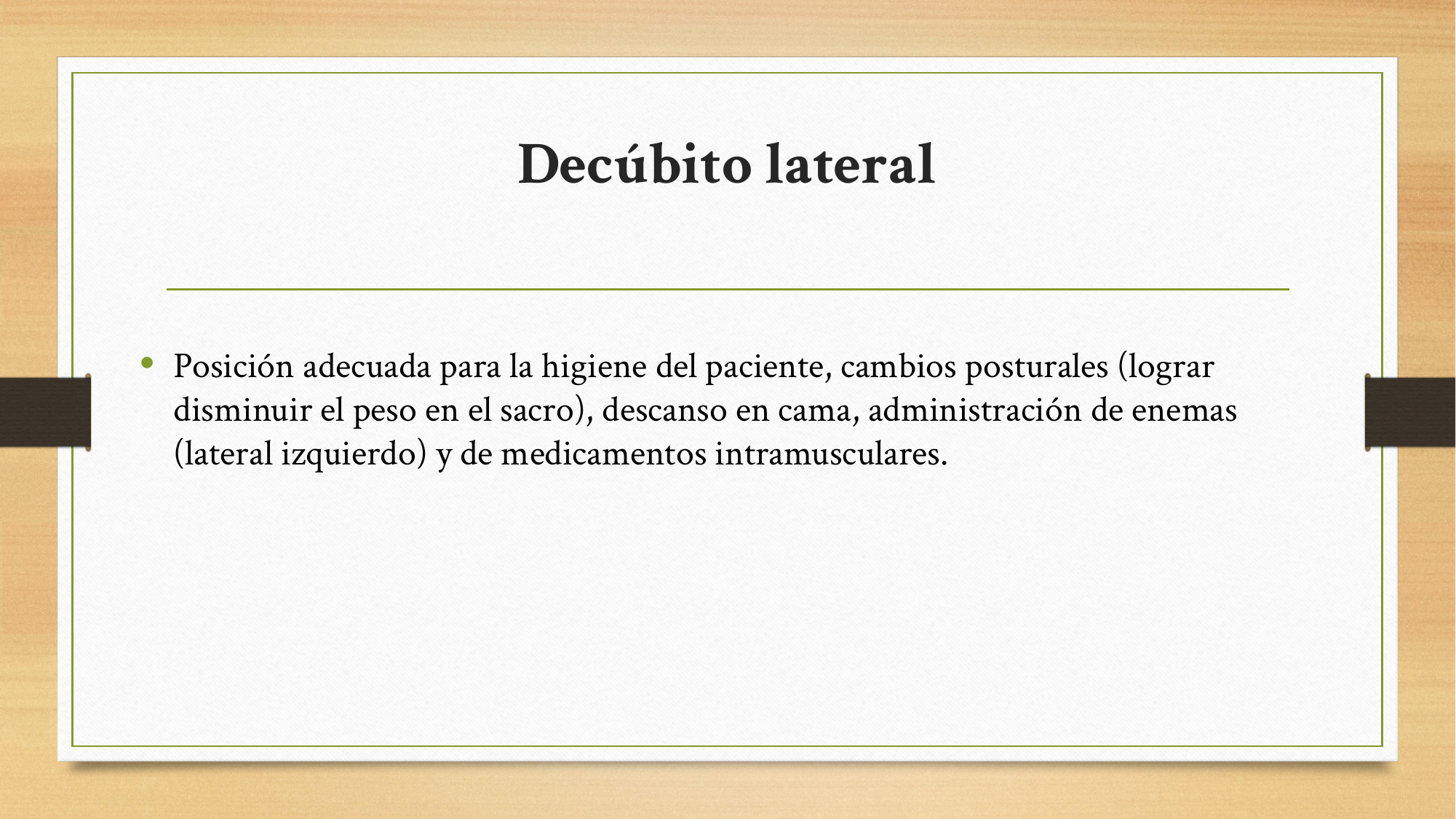

# Decúbito lateral
Posición adecuada para la higiene del paciente, cambios posturales (lograr disminuir el peso en el sacro), descanso en cama, administración de enemas (lateral izquierdo) y de medicamentos intramusculares.